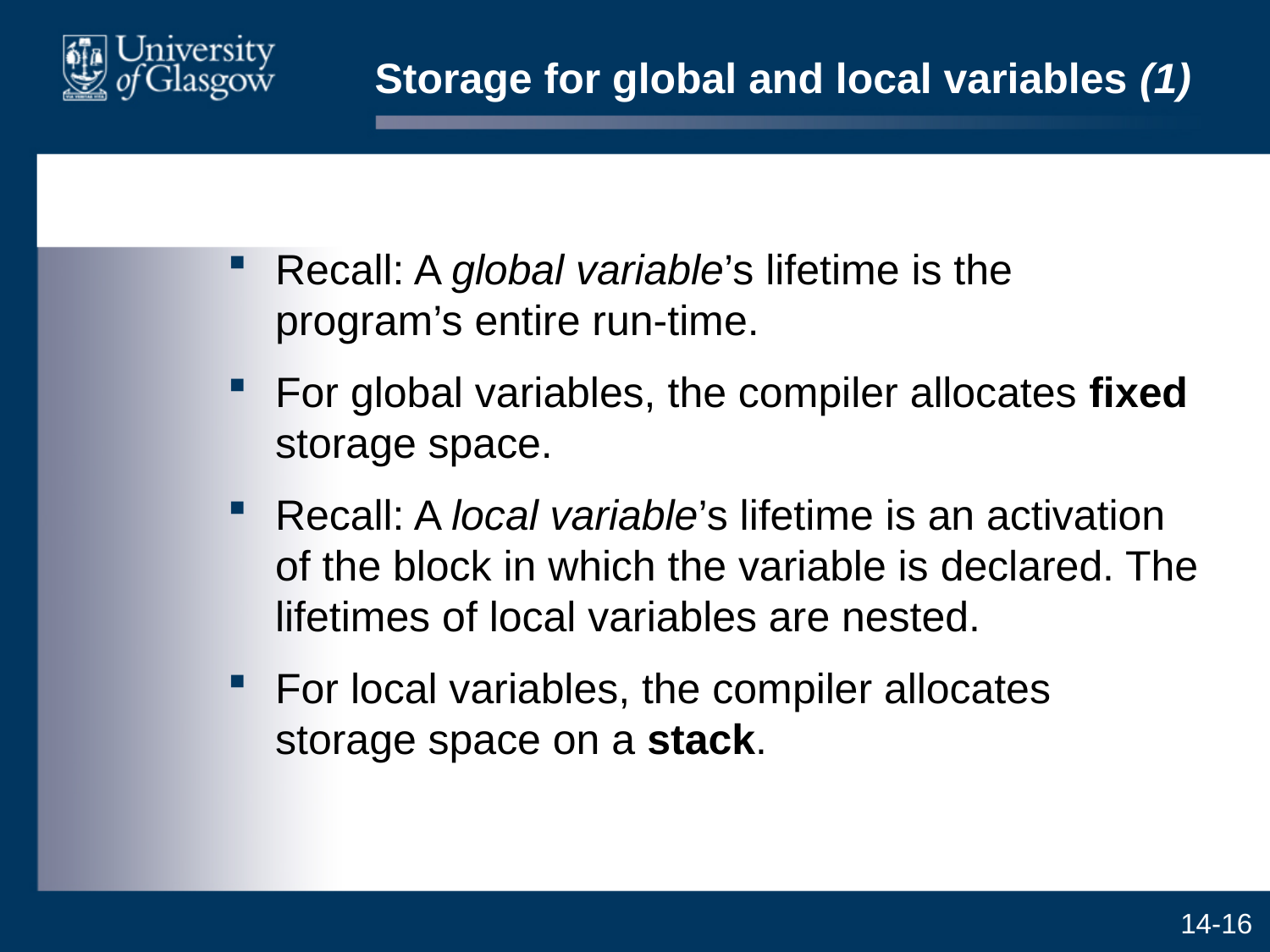

# Storage for global and local variables (1)
Recall: A global variable’s lifetime is the program’s entire run-time.
For global variables, the compiler allocates fixed storage space.
Recall: A local variable’s lifetime is an activation of the block in which the variable is declared. The lifetimes of local variables are nested.
For local variables, the compiler allocates storage space on a stack.